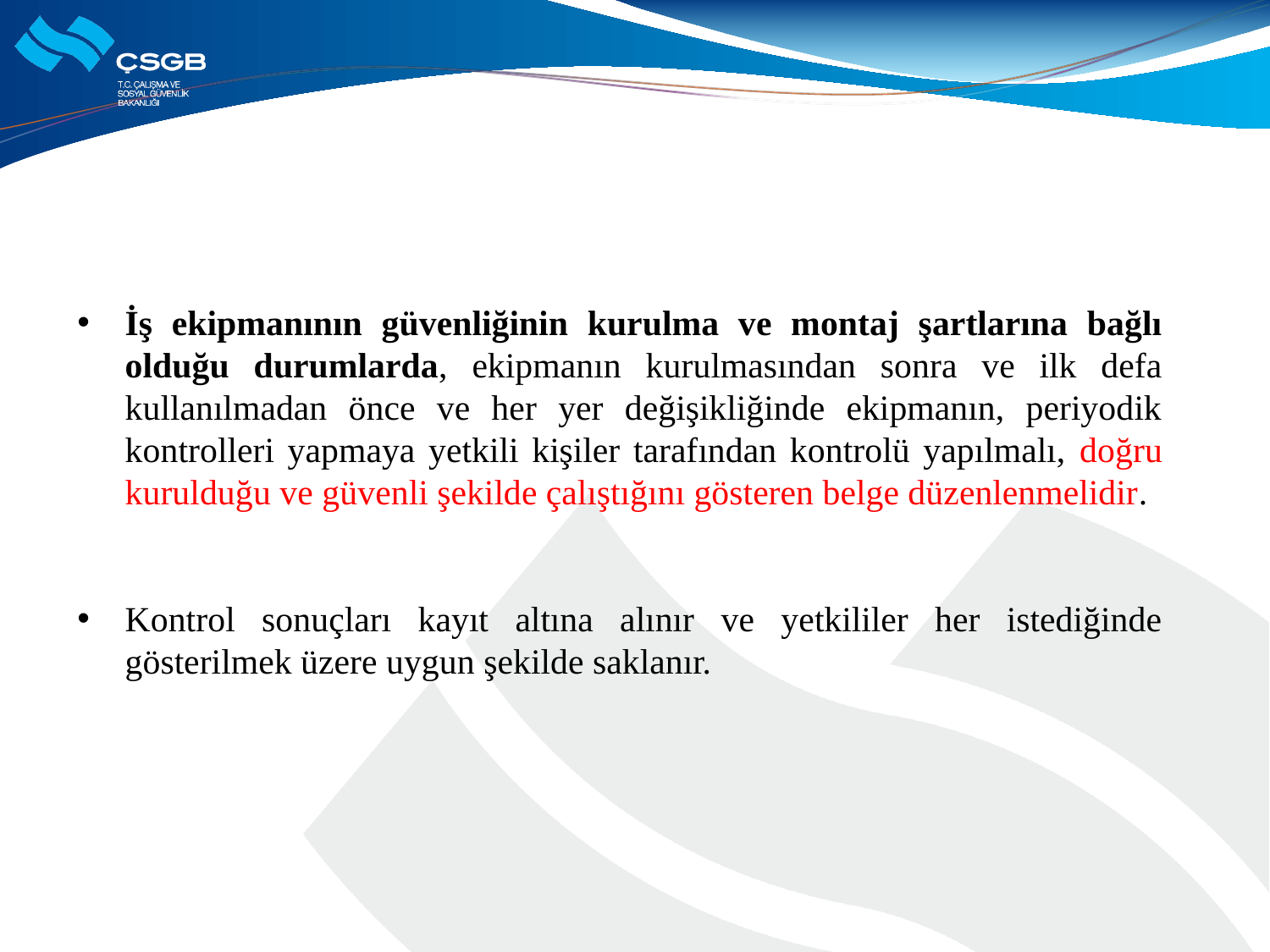

İş ekipmanının güvenliğinin kurulma ve montaj şartlarına bağlı olduğu durumlarda, ekipmanın kurulmasından sonra ve ilk defa kullanılmadan önce ve her yer değişikliğinde ekipmanın, periyodik kontrolleri yapmaya yetkili kişiler tarafından kontrolü yapılmalı, doğru kurulduğu ve güvenli şekilde çalıştığını gösteren belge düzenlenmelidir.

Kontrol sonuçları kayıt altına alınır ve yetkililer her istediğinde gösterilmek üzere uygun şekilde saklanır.